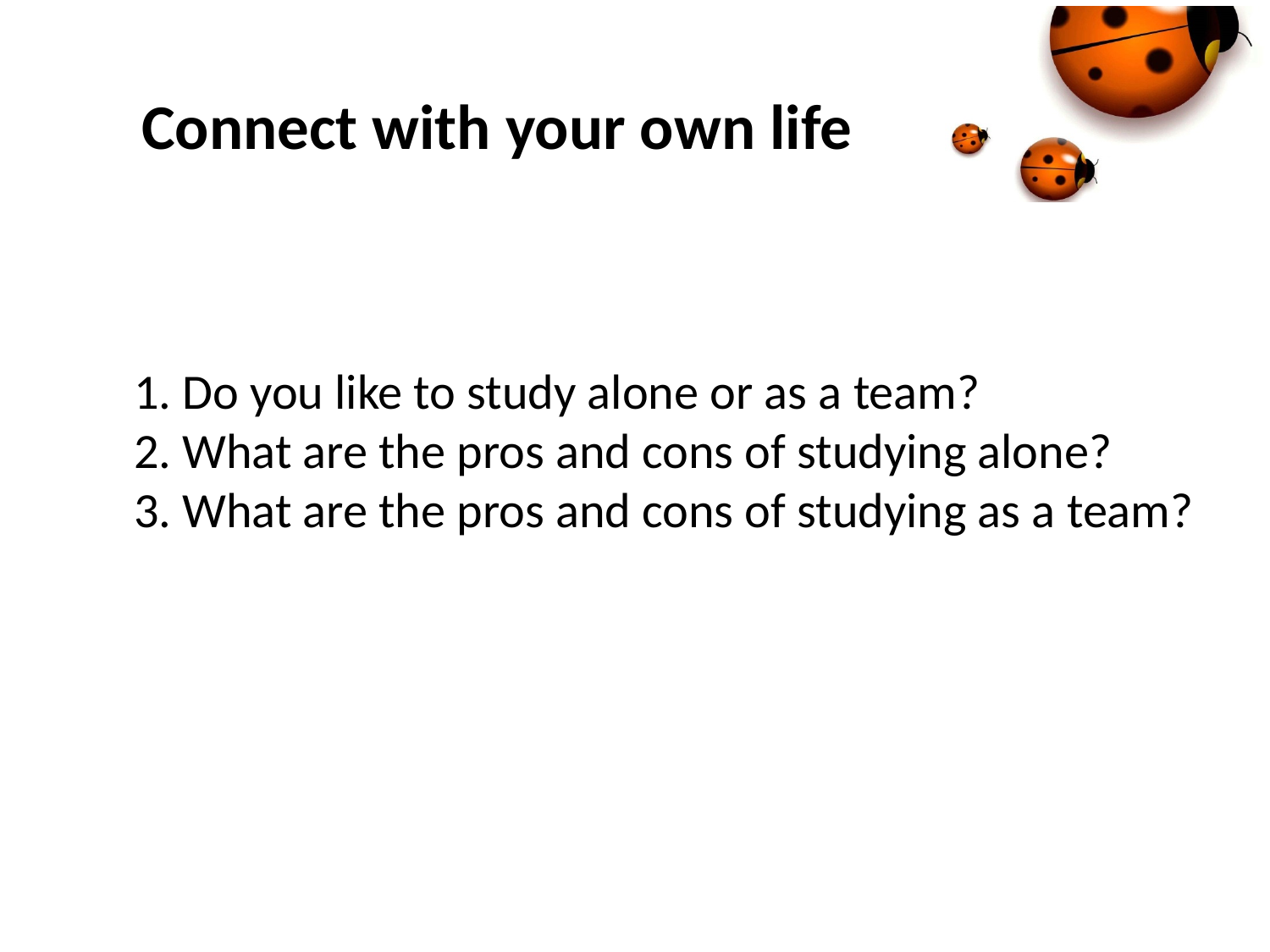

# Connect with your own life
1. Do you like to study alone or as a team?
2. What are the pros and cons of studying alone?
3. What are the pros and cons of studying as a team?